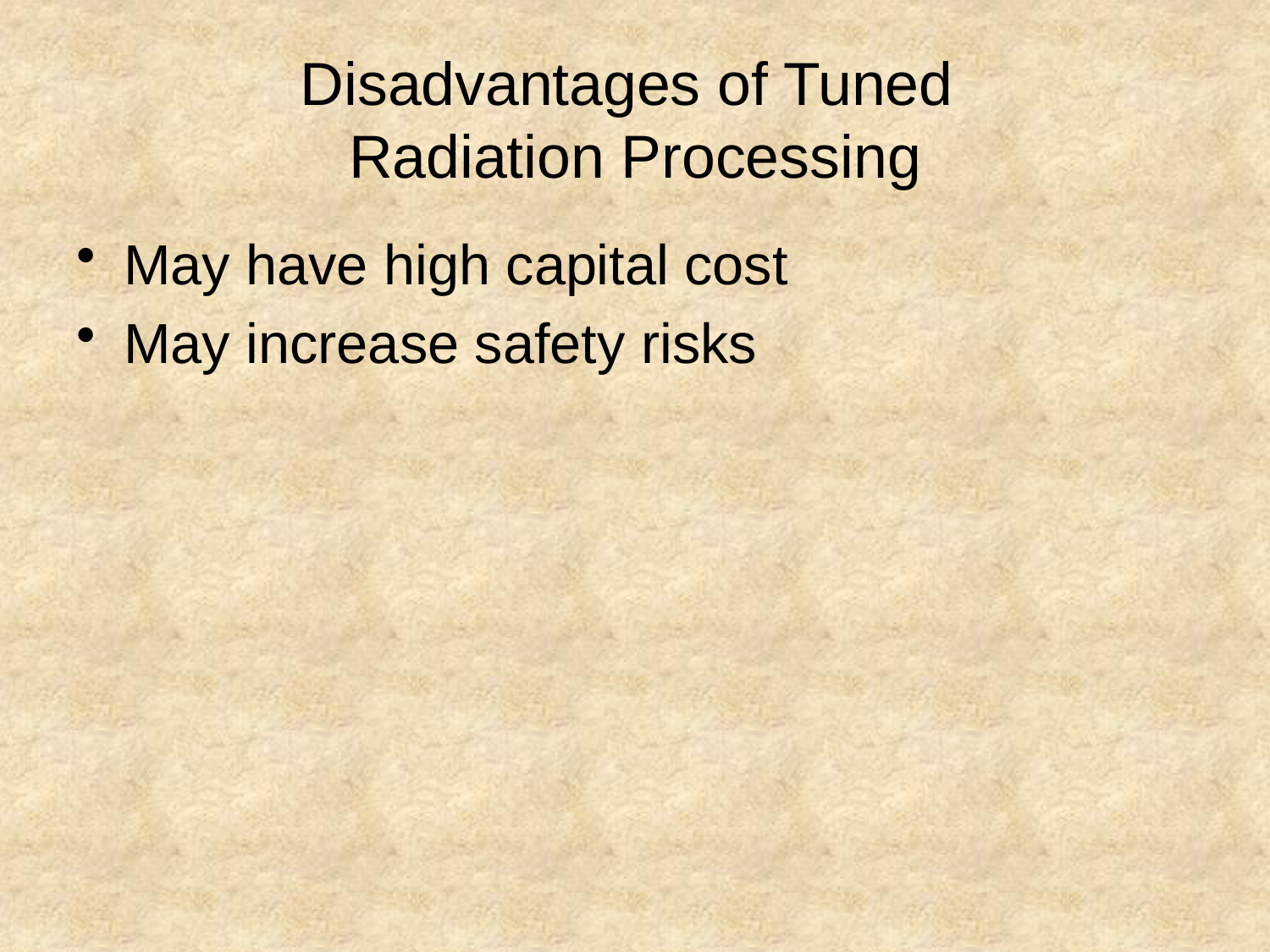

# Disadvantages of Tuned Radiation Processing
May have high capital cost
May increase safety risks